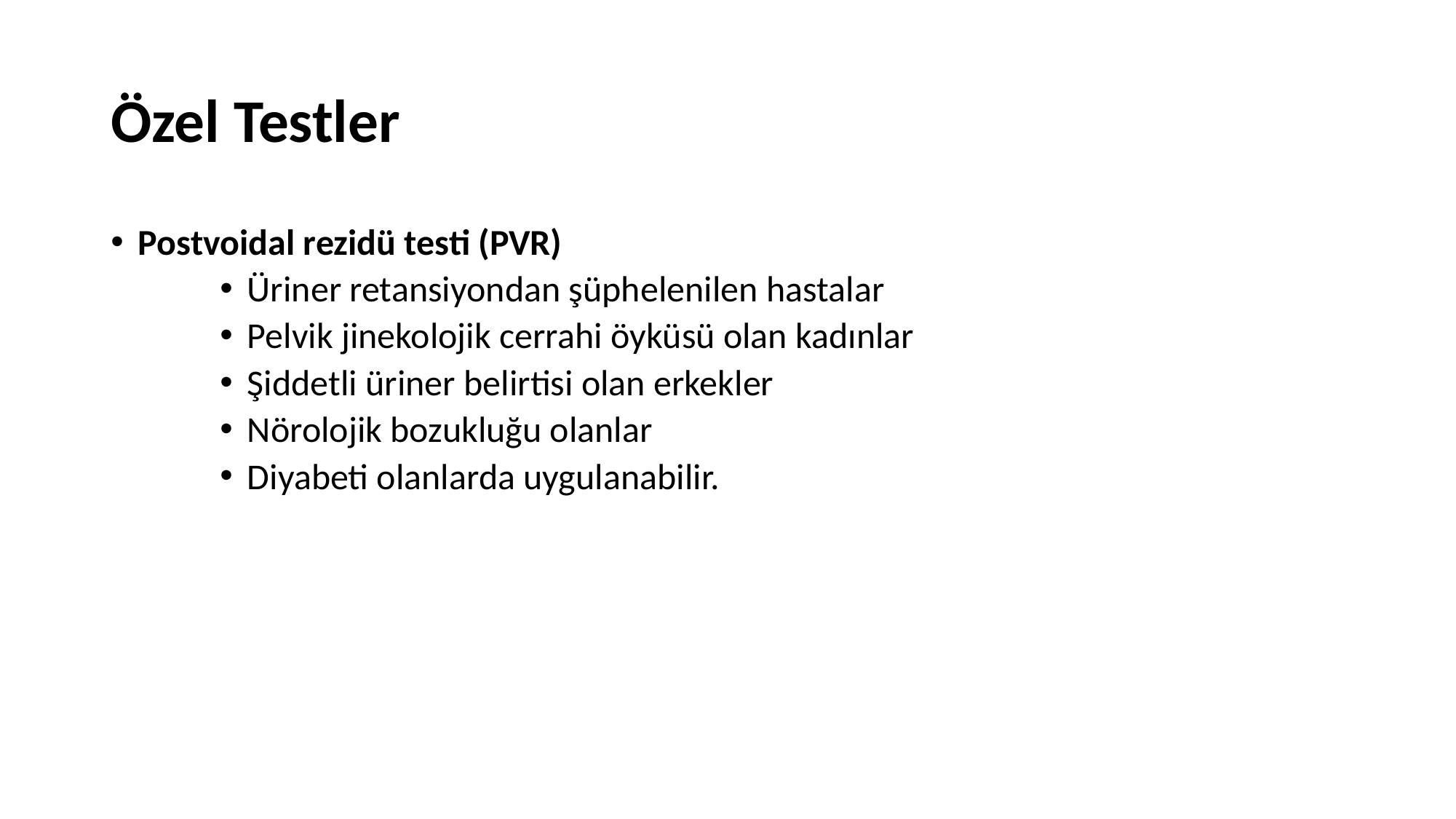

# Özel Testler
Postvoidal rezidü testi (PVR)
Üriner retansiyondan şüphelenilen hastalar
Pelvik jinekolojik cerrahi öyküsü olan kadınlar
Şiddetli üriner belirtisi olan erkekler
Nörolojik bozukluğu olanlar
Diyabeti olanlarda uygulanabilir.